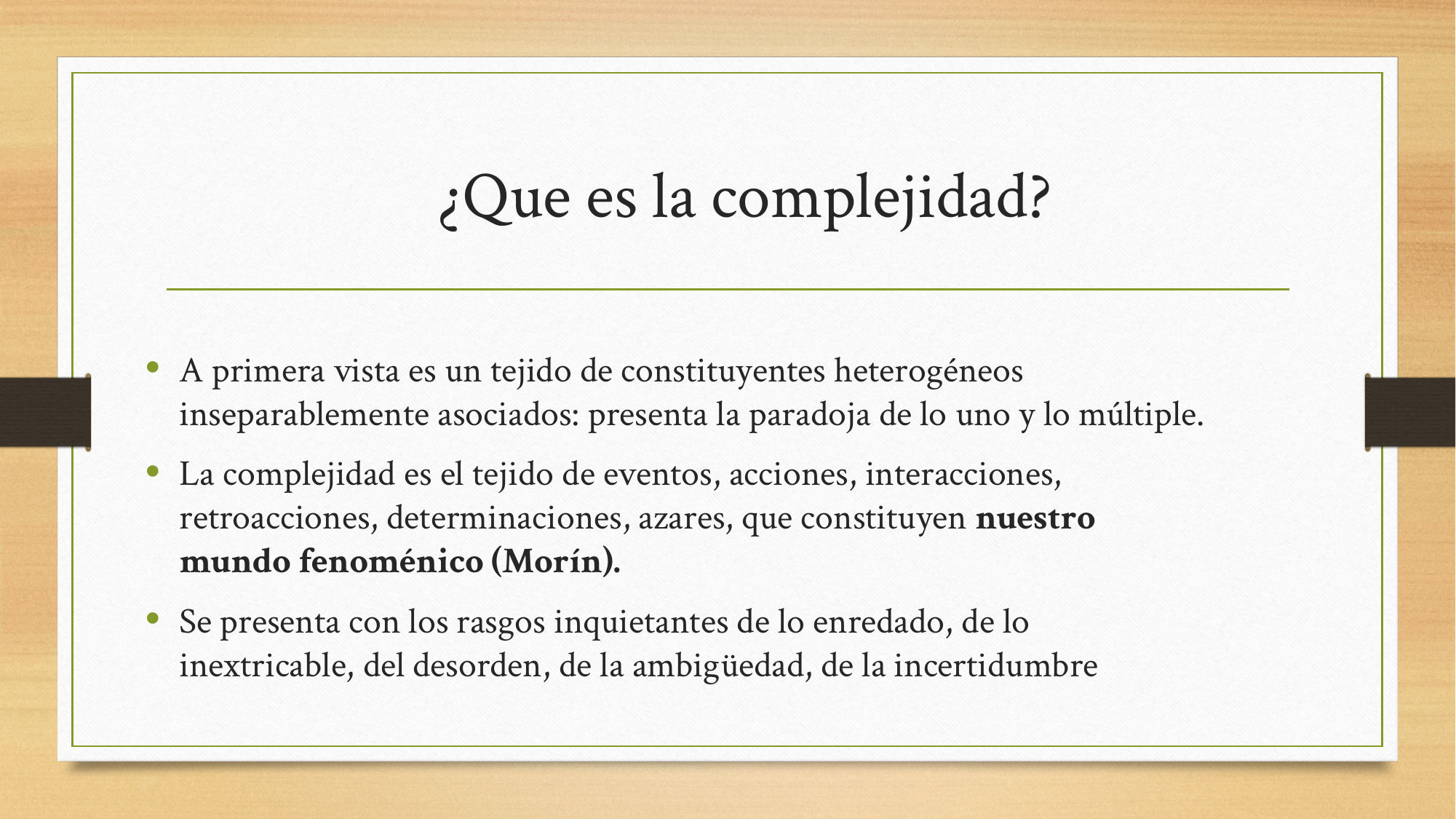

# ¿Que es la complejidad?

A primera vista es un tejido de constituyentes heterogéneos inseparablemente asociados: presenta la paradoja de lo uno y lo múltiple.
La complejidad es el tejido de eventos, acciones, interacciones, retroacciones, determinaciones, azares, que constituyen nuestro mundo fenoménico (Morín).
Se presenta con los rasgos inquietantes de lo enredado, de lo inextricable, del desorden, de la ambigüedad, de la incertidumbre